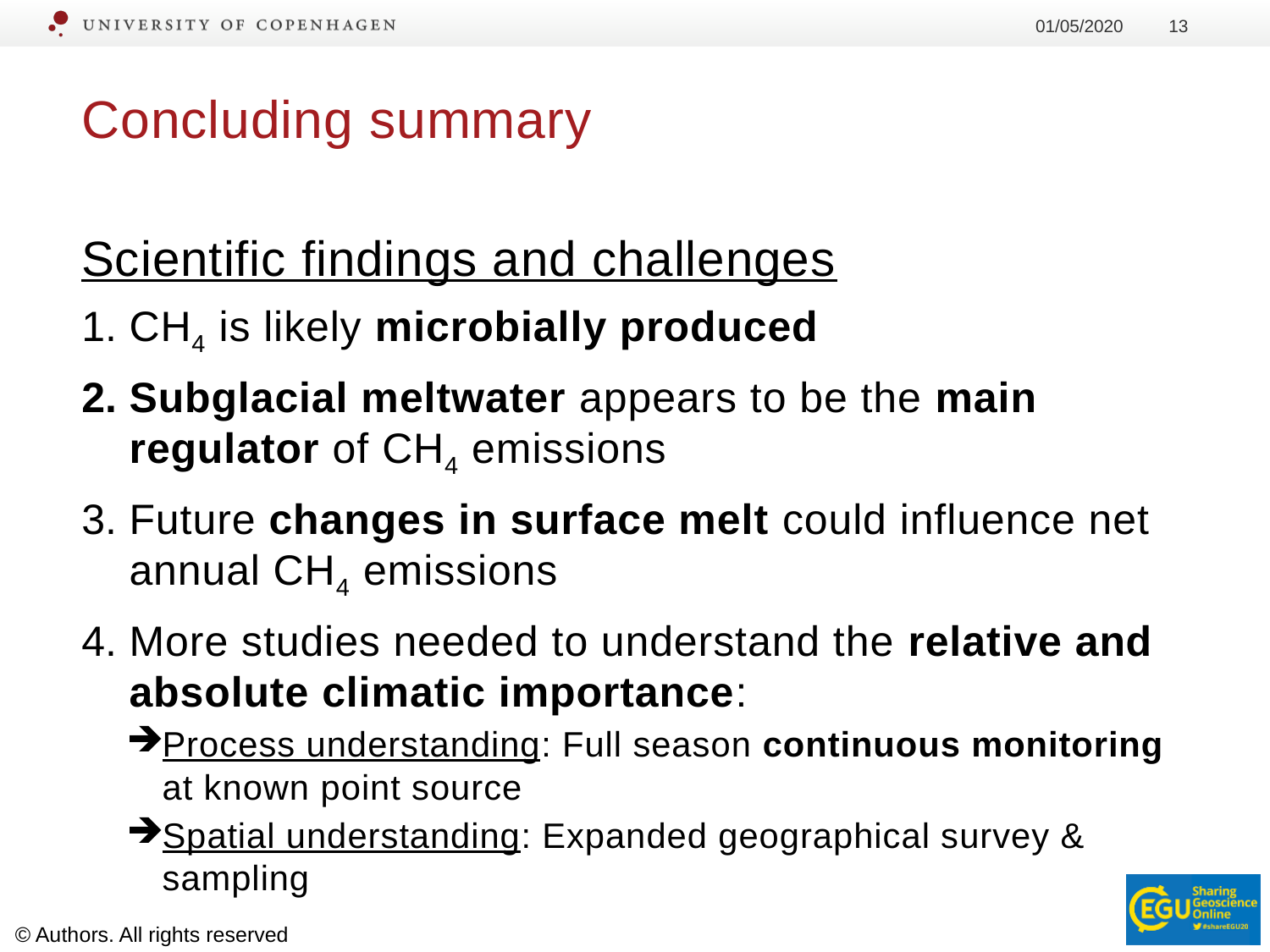

01/05/2020
13
# Concluding summary
Scientific findings and challenges
CH4 is likely microbially produced
Subglacial meltwater appears to be the main regulator of CH4 emissions
Future changes in surface melt could influence net annual CH4 emissions
More studies needed to understand the relative and absolute climatic importance:
Process understanding: Full season continuous monitoring at known point source
Spatial understanding: Expanded geographical survey & sampling